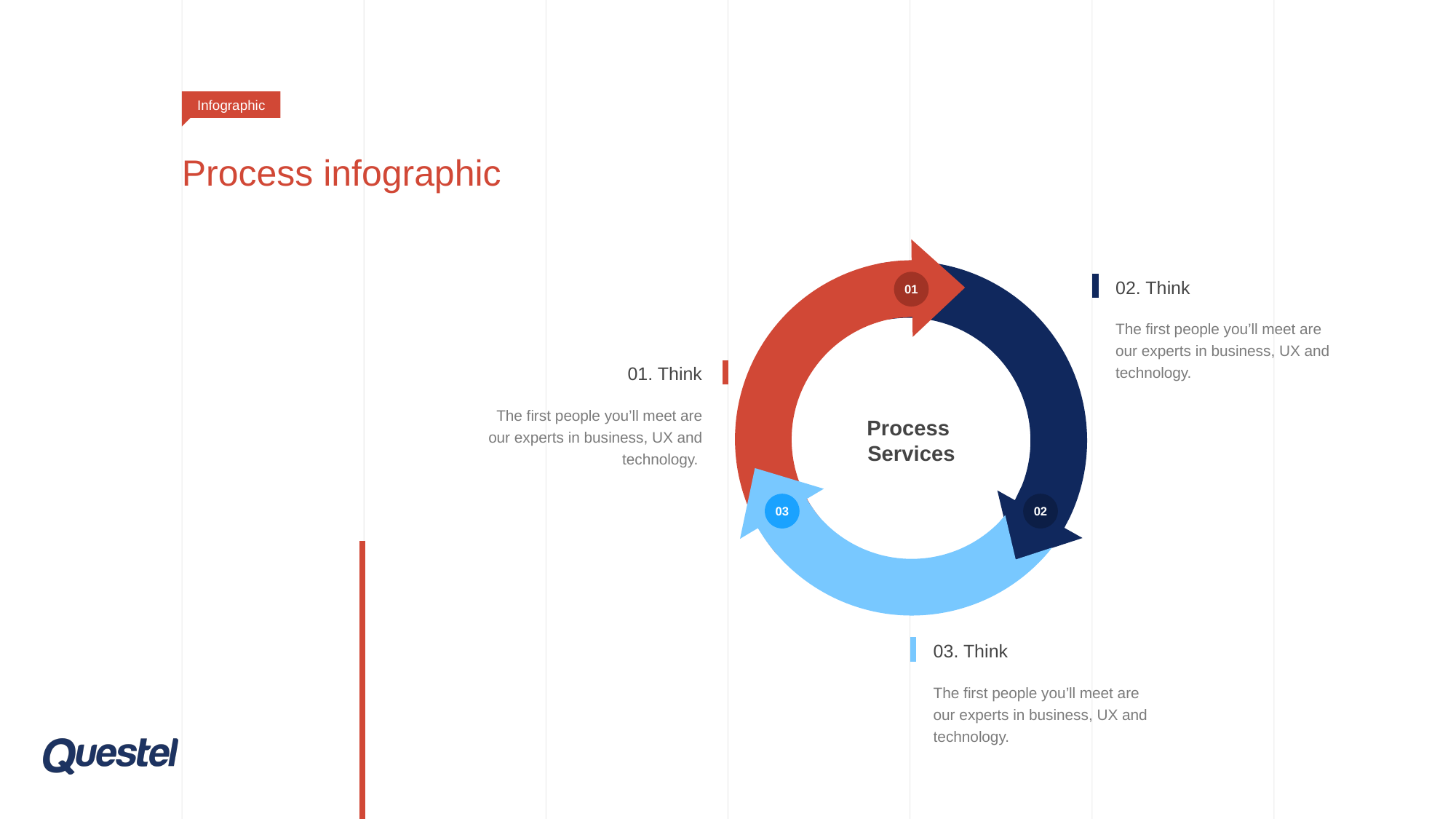

Infographic

# Process infographic
01
02. Think
The first people you’ll meet are our experts in business, UX and technology.

Process
Services

01. Think
The first people you’ll meet are our experts in business, UX and technology.

03
02
03. Think
The first people you’ll meet are our experts in business, UX and technology.